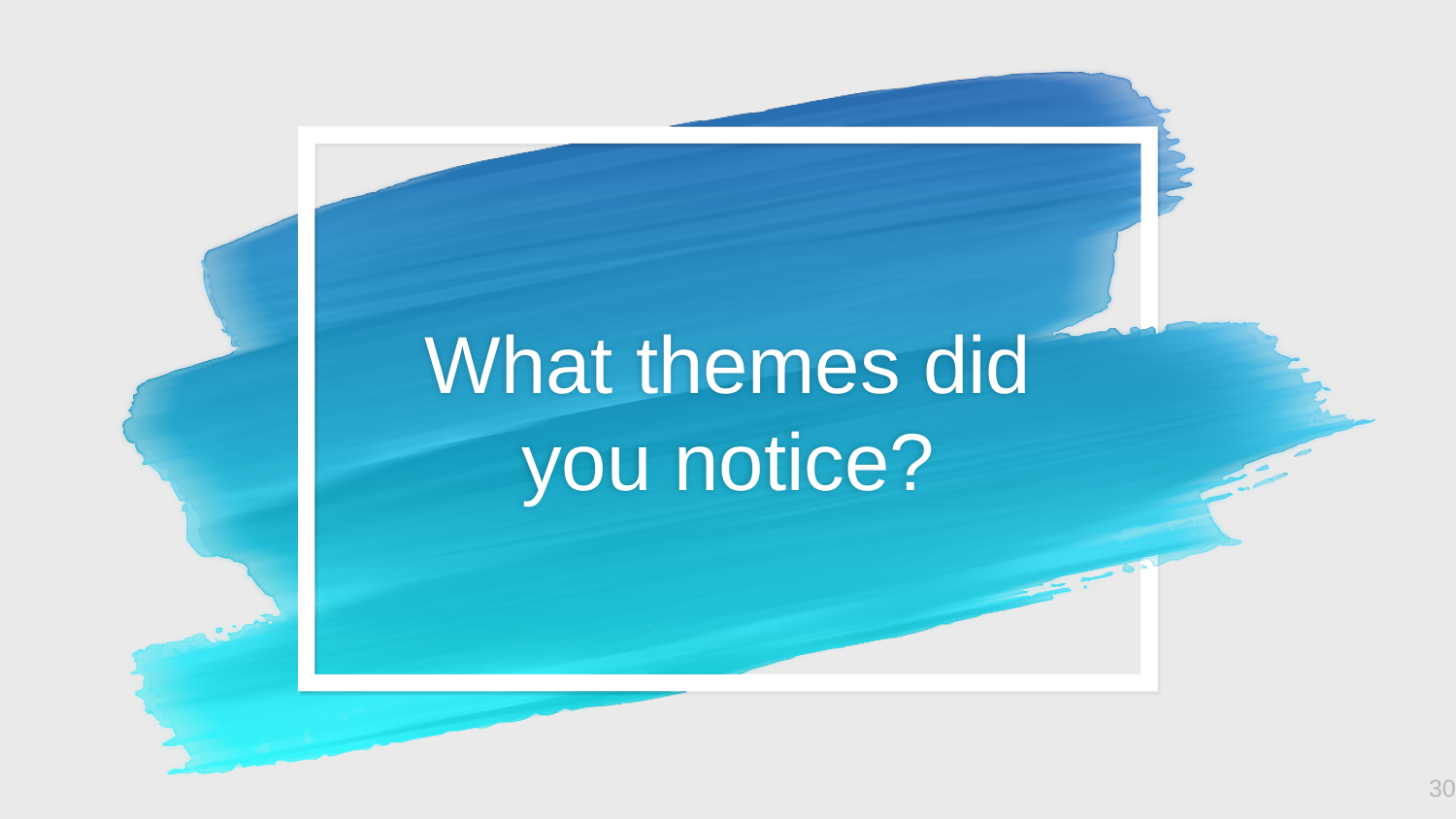

# What themes did you notice?
30